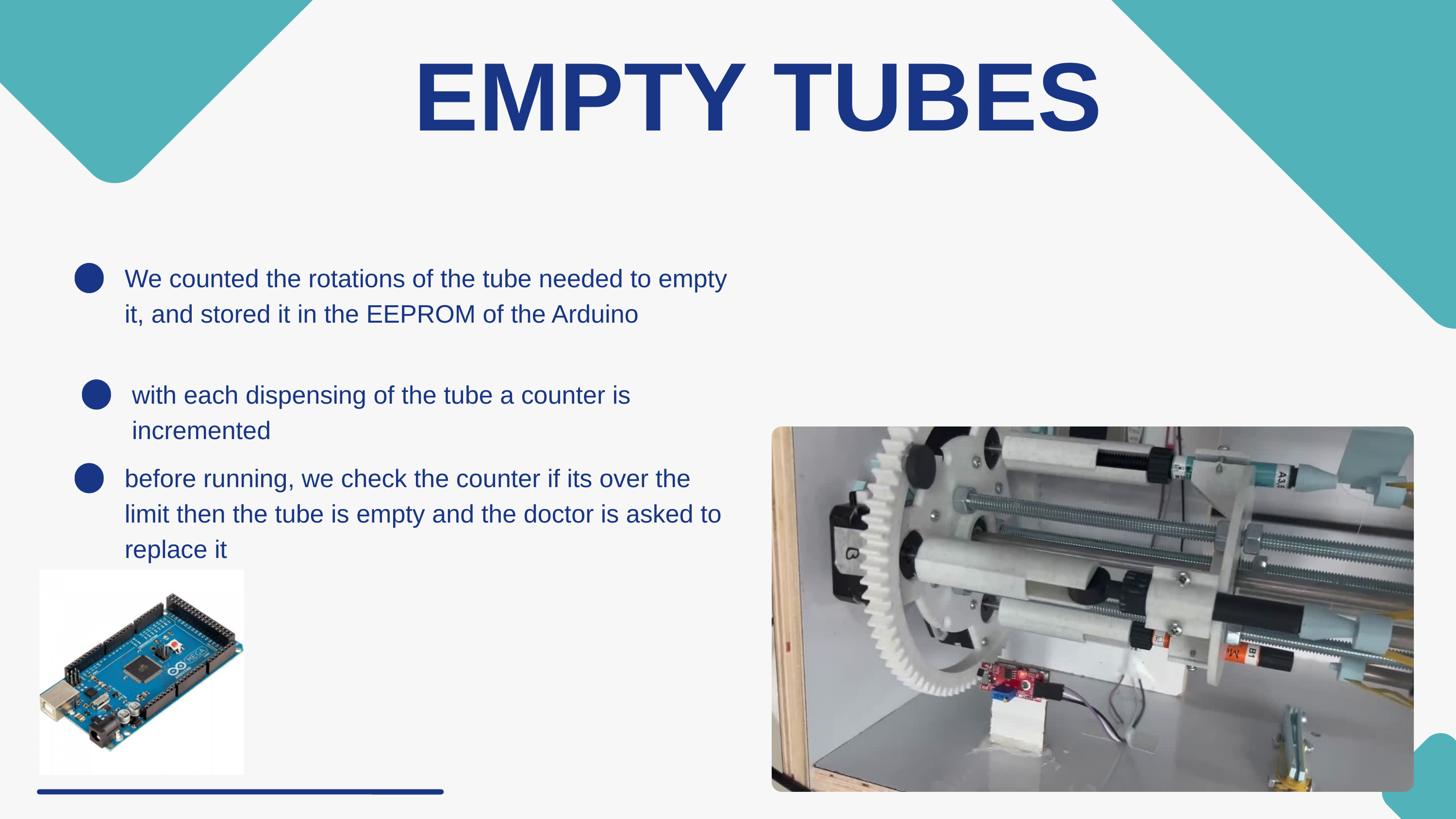

EMPTY TUBES
We counted the rotations of the tube needed to empty it, and stored it in the EEPROM of the Arduino

with each dispensing of the tube a counter is incremented

before running, we check the counter if its over the limit then the tube is empty and the doctor is asked to replace it